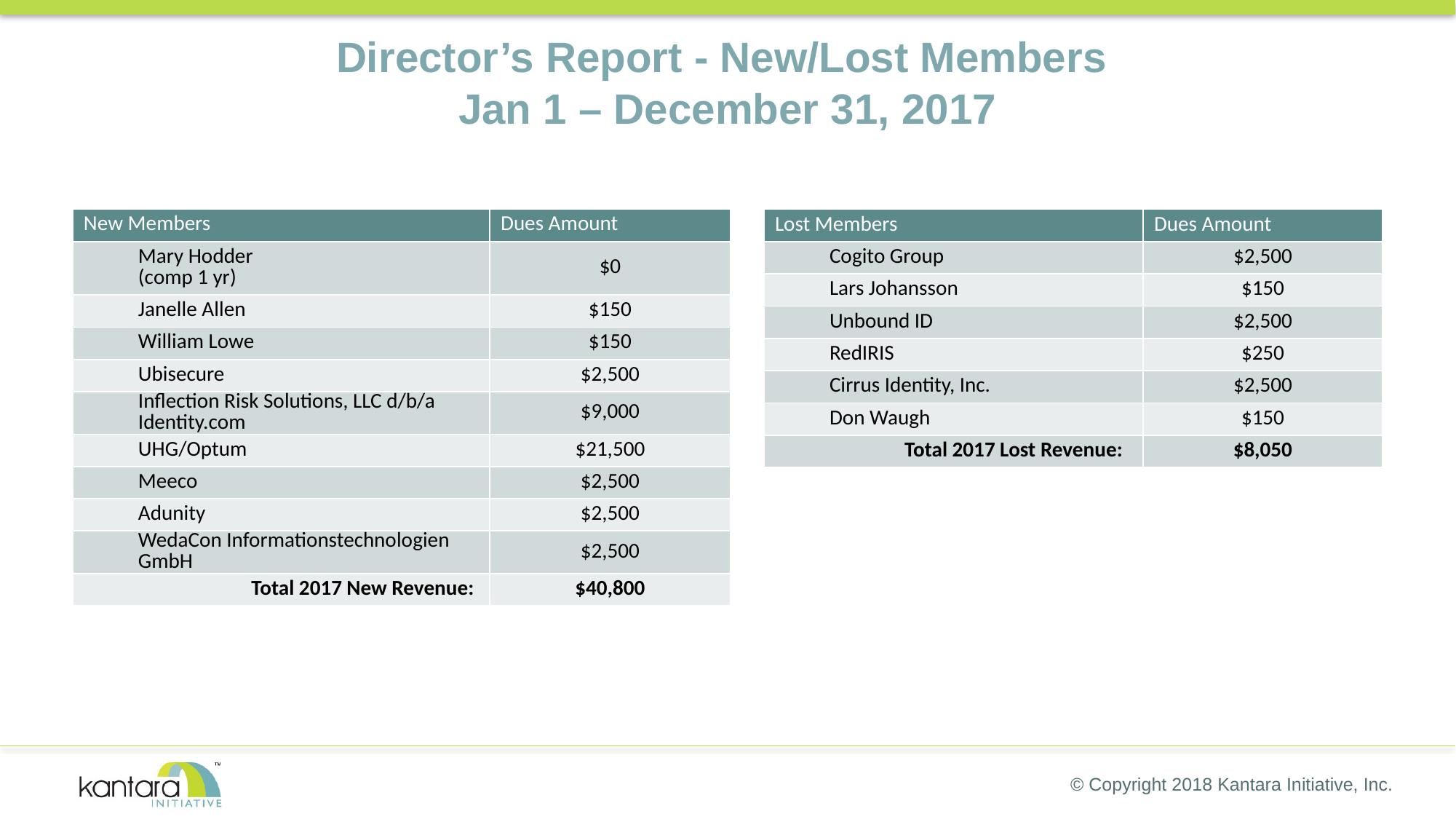

# Director’s Report - New/Lost Members Jan 1 – December 31, 2017
| New Members | Dues Amount |
| --- | --- |
| Mary Hodder (comp 1 yr) | $0 |
| Janelle Allen | $150 |
| William Lowe | $150 |
| Ubisecure | $2,500 |
| Inflection Risk Solutions, LLC d/b/a Identity.com | $9,000 |
| UHG/Optum | $21,500 |
| Meeco | $2,500 |
| Adunity | $2,500 |
| WedaCon Informationstechnologien GmbH | $2,500 |
| Total 2017 New Revenue: | $40,800 |
| Lost Members | Dues Amount |
| --- | --- |
| Cogito Group | $2,500 |
| Lars Johansson | $150 |
| Unbound ID | $2,500 |
| RedIRIS | $250 |
| Cirrus Identity, Inc. | $2,500 |
| Don Waugh | $150 |
| Total 2017 Lost Revenue: | $8,050 |